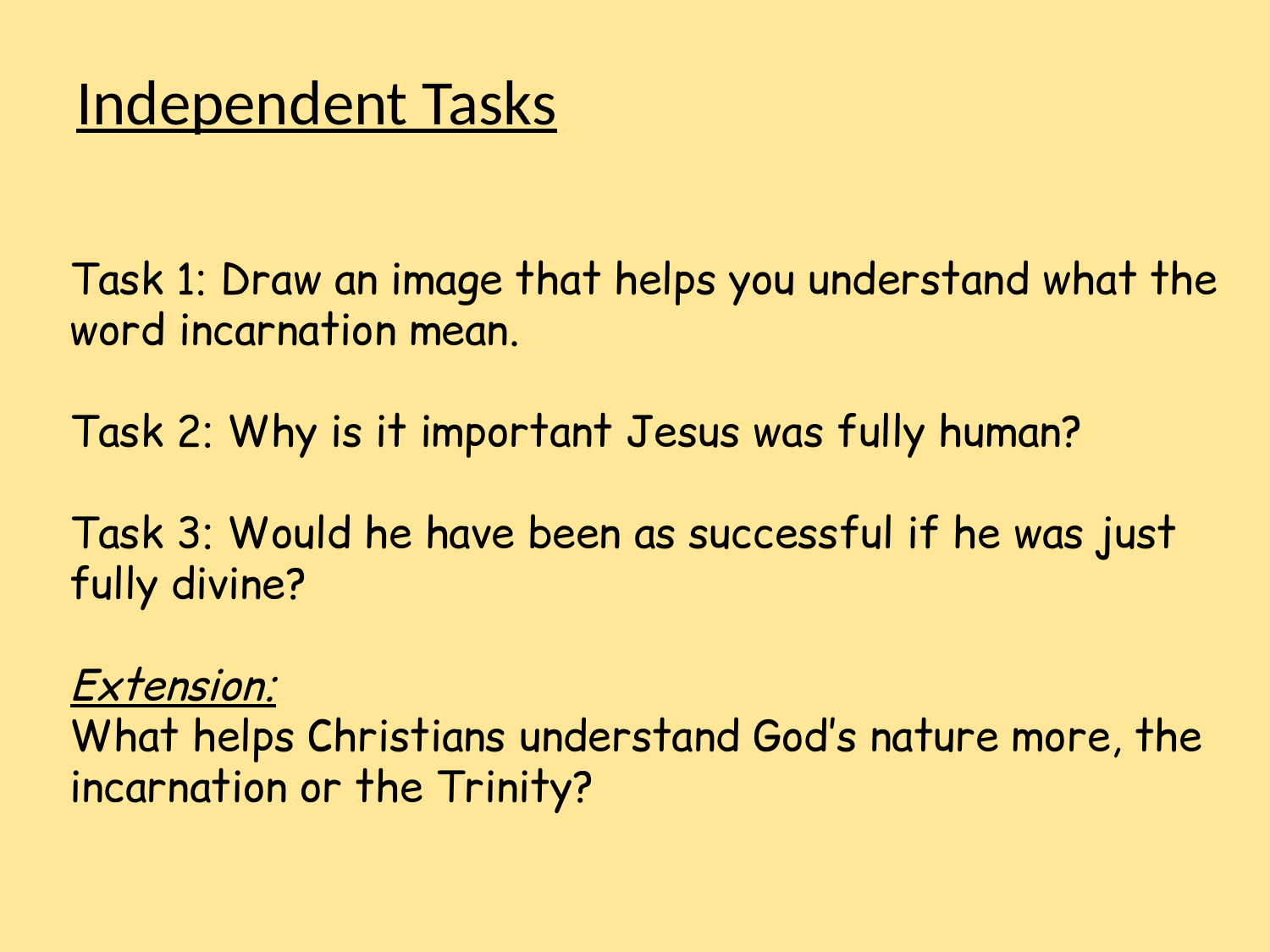

Independent Tasks
Task 1: Draw an image that helps you understand what the word incarnation mean.

Task 2: Why is it important Jesus was fully human?

Task 3: Would he have been as successful if he was just fully divine?

Extension:
What helps Christians understand God’s nature more, the incarnation or the Trinity?